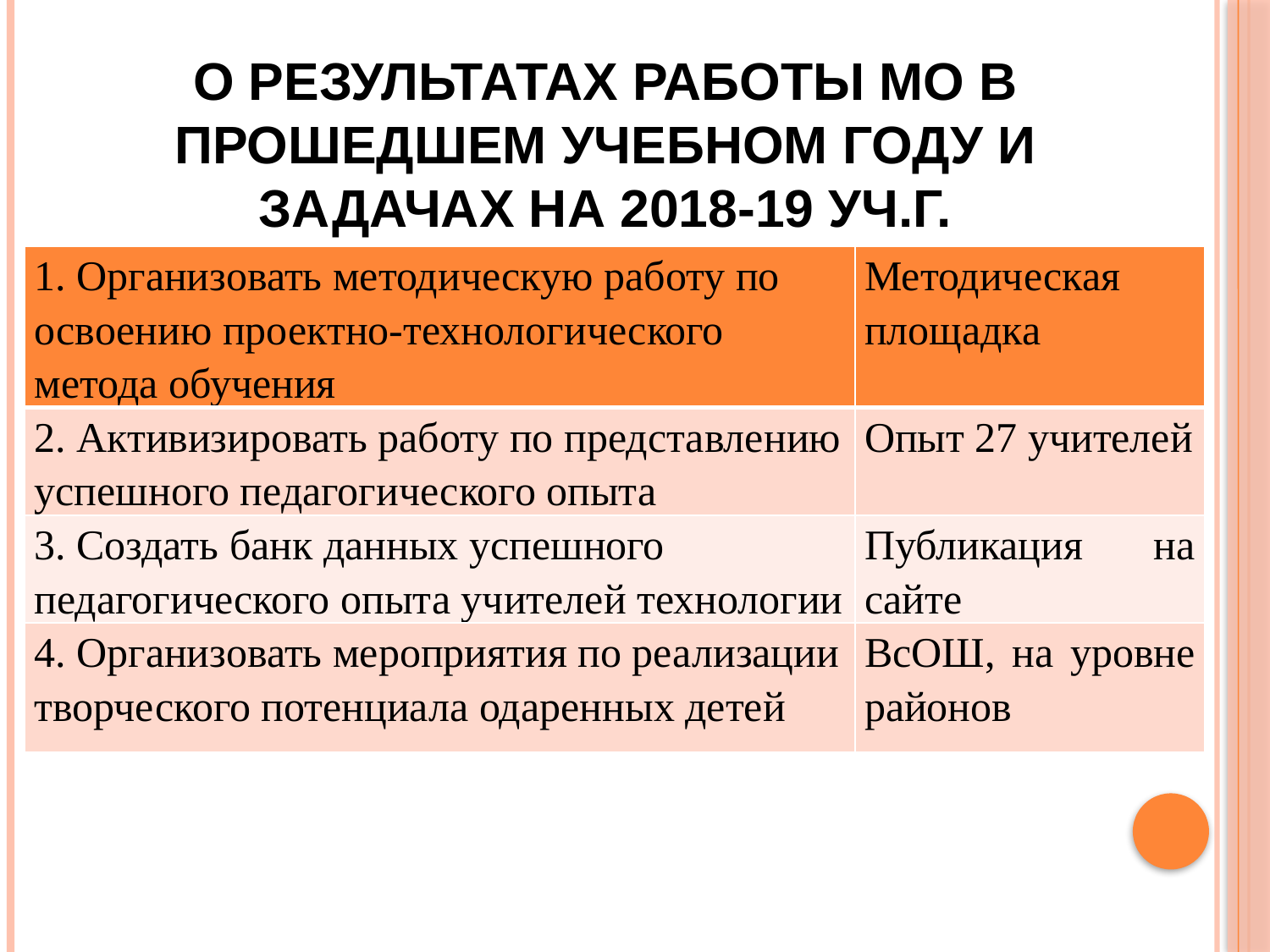

# О РЕЗУЛЬТАТАХ РАБОТЫ МО В ПРОШЕДШЕМ УЧЕБНОМ ГОДУ И ЗАДАЧАХ НА 2018-19 УЧ.Г.
| 1. Организовать методическую работу по освоению проектно-технологического метода обучения | Методическая площадка |
| --- | --- |
| 2. Активизировать работу по представлению успешного педагогического опыта | Опыт 27 учителей |
| 3. Создать банк данных успешного педагогического опыта учителей технологии | Публикация на сайте |
| 4. Организовать мероприятия по реализации творческого потенциала одаренных детей | ВсОШ, на уровне районов |